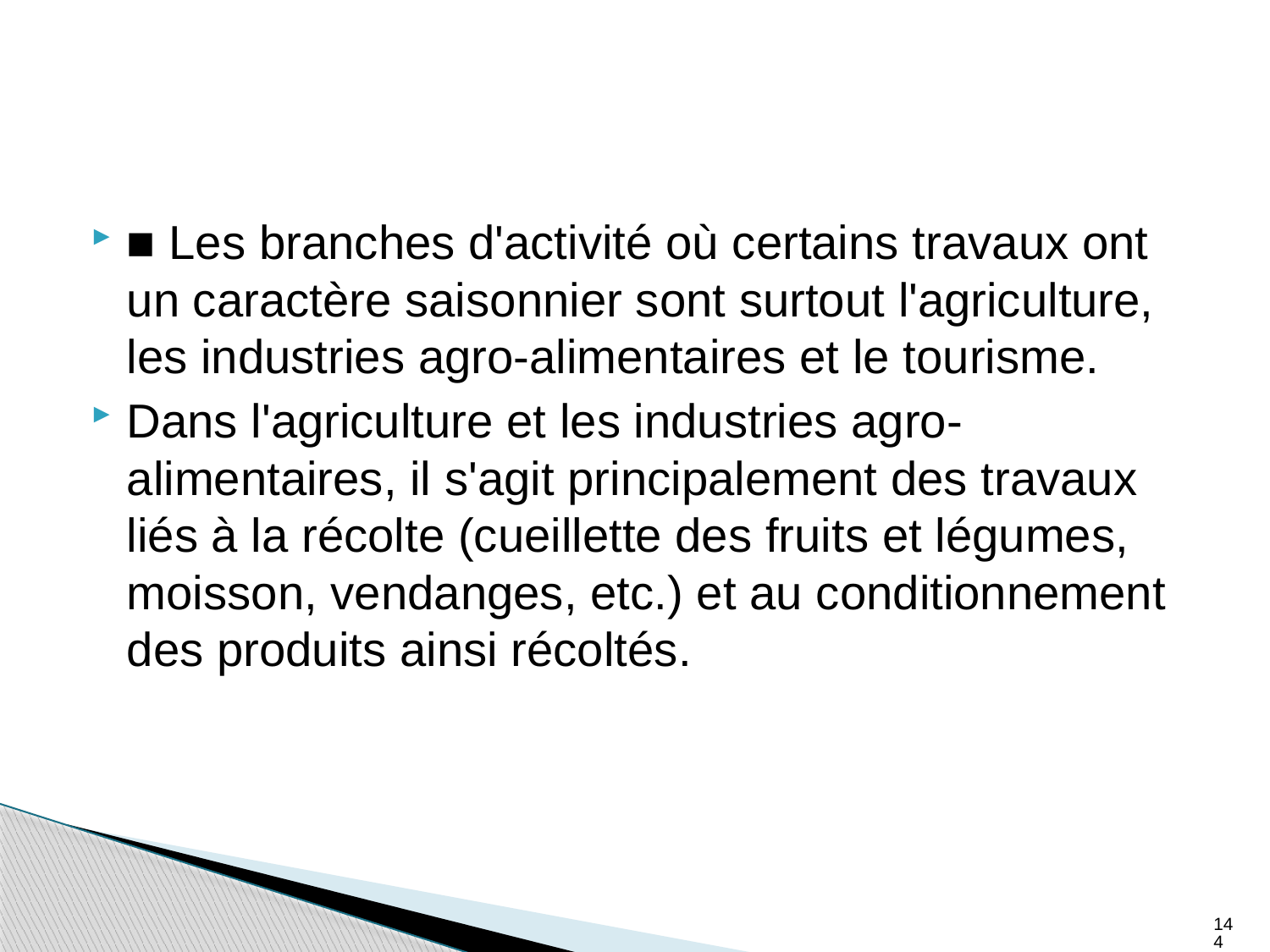

#
■ Les branches d'activité où certains travaux ont un caractère saisonnier sont surtout l'agriculture, les industries agro-alimentaires et le tourisme.
Dans l'agriculture et les industries agro-alimentaires, il s'agit principalement des travaux liés à la récolte (cueillette des fruits et légumes, moisson, vendanges, etc.) et au conditionnement des produits ainsi récoltés.
144